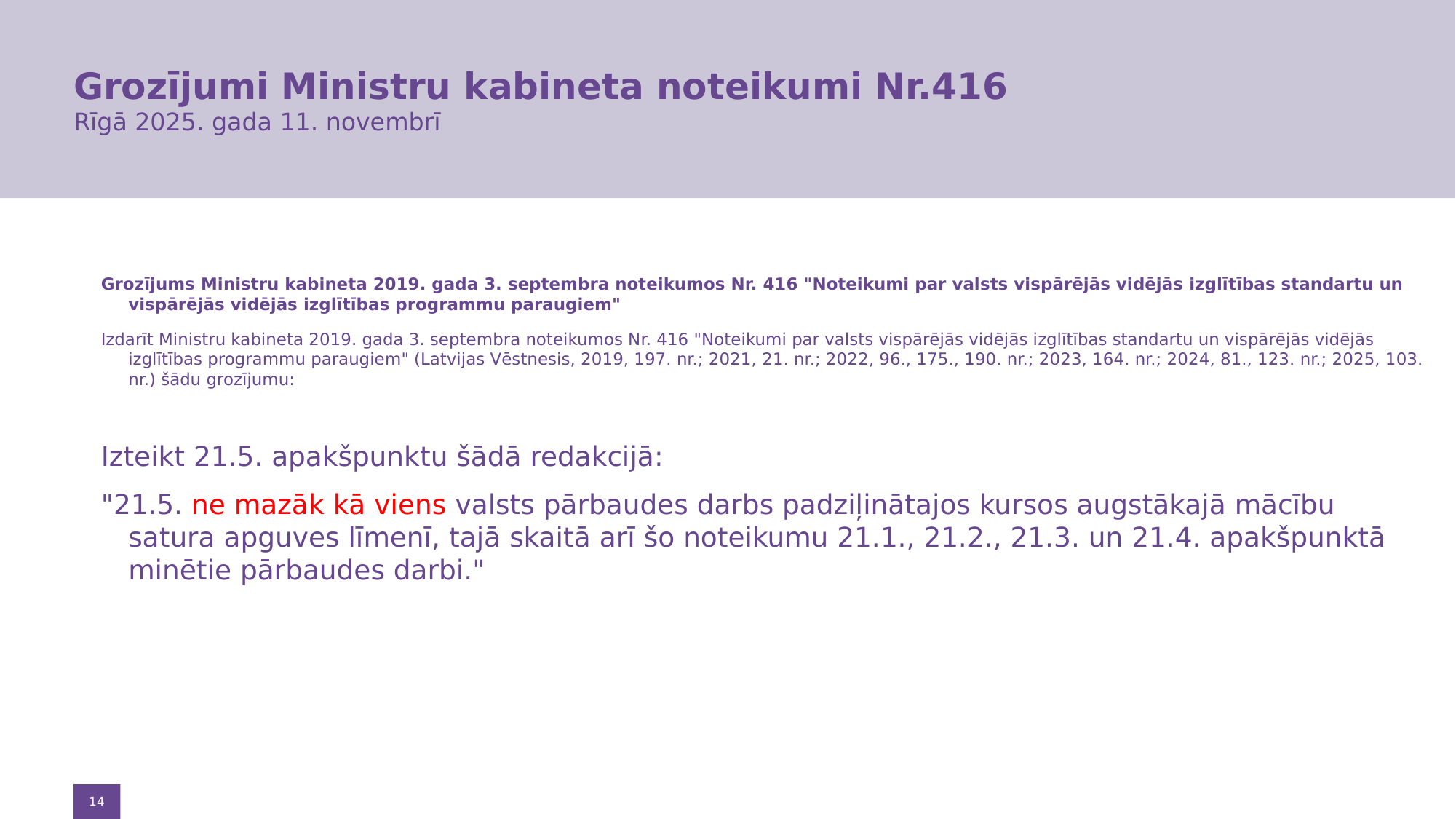

# Grozījumi Ministru kabineta noteikumi Nr.416 Rīgā 2025. gada 11. novembrī
Grozījums Ministru kabineta 2019. gada 3. septembra noteikumos Nr. 416 "Noteikumi par valsts vispārējās vidējās izglītības standartu un vispārējās vidējās izglītības programmu paraugiem"
Izdarīt Ministru kabineta 2019. gada 3. septembra noteikumos Nr. 416 "Noteikumi par valsts vispārējās vidējās izglītības standartu un vispārējās vidējās izglītības programmu paraugiem" (Latvijas Vēstnesis, 2019, 197. nr.; 2021, 21. nr.; 2022, 96., 175., 190. nr.; 2023, 164. nr.; 2024, 81., 123. nr.; 2025, 103. nr.) šādu grozījumu:

Izteikt 21.5. apakšpunktu šādā redakcijā:
"21.5. ne mazāk kā viens valsts pārbaudes darbs padziļinātajos kursos augstākajā mācību satura apguves līmenī, tajā skaitā arī šo noteikumu 21.1., 21.2., 21.3. un 21.4. apakšpunktā minētie pārbaudes darbi."

14